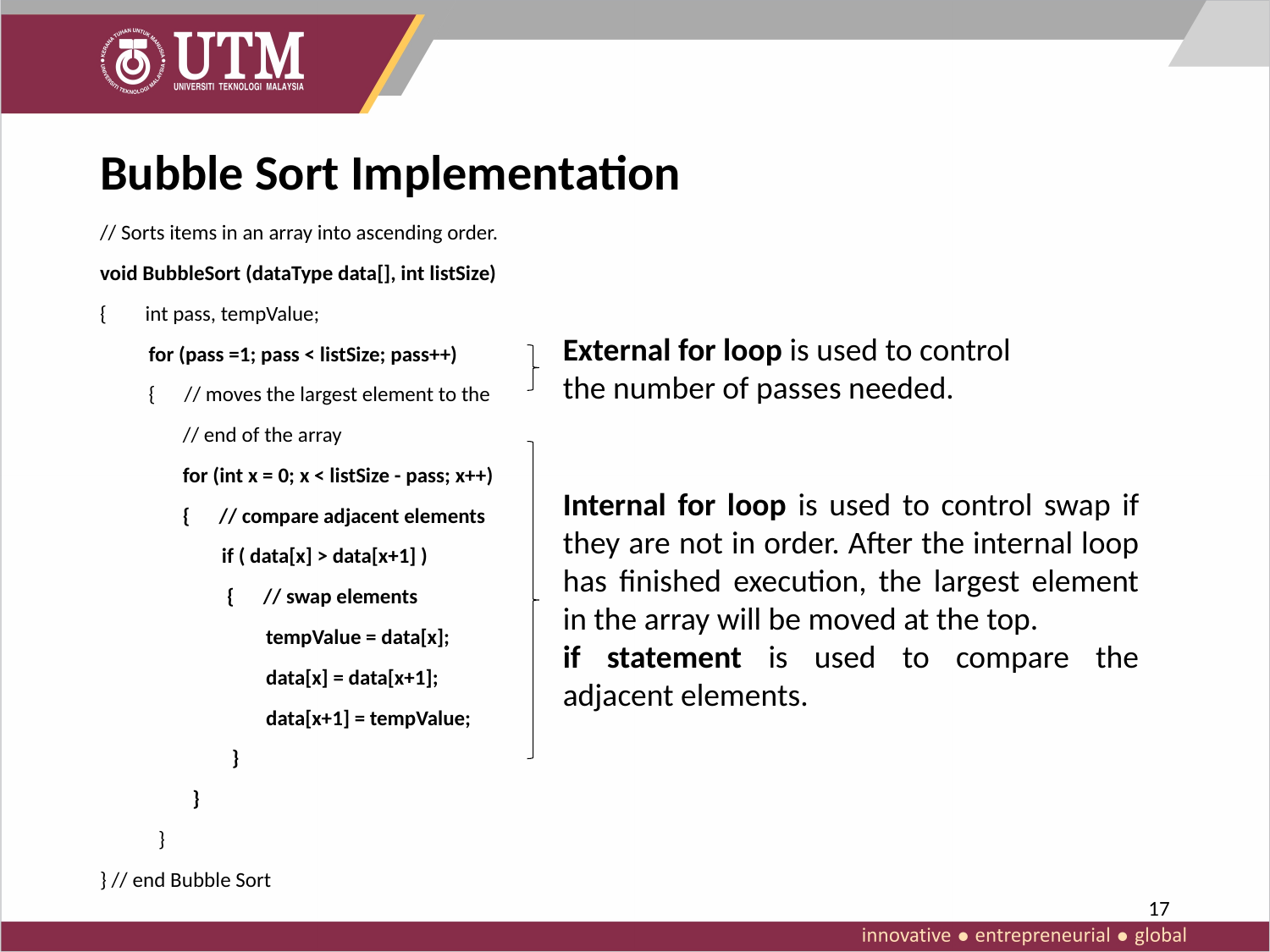

# Bubble Sort Implementation
// Sorts items in an array into ascending order.
void BubbleSort (dataType data[], int listSize)
{        int pass, tempValue;
          for (pass =1; pass < listSize; pass++)
          {      // moves the largest element to the
                 // end of the array
                 for (int x = 0; x < listSize - pass; x++)
                 {      // compare adjacent elements
                         if ( data[x] > data[x+1] )
	{      // swap elements
	        tempValue = data[x];
	        data[x] = data[x+1];
	        data[x+1] = tempValue;
	 }
                   }
            }
} // end Bubble Sort
External for loop is used to control the number of passes needed.

Internal for loop is used to control swap if they are not in order. After the internal loop has finished execution, the largest element in the array will be moved at the top.
if statement is used to compare the adjacent elements.
17